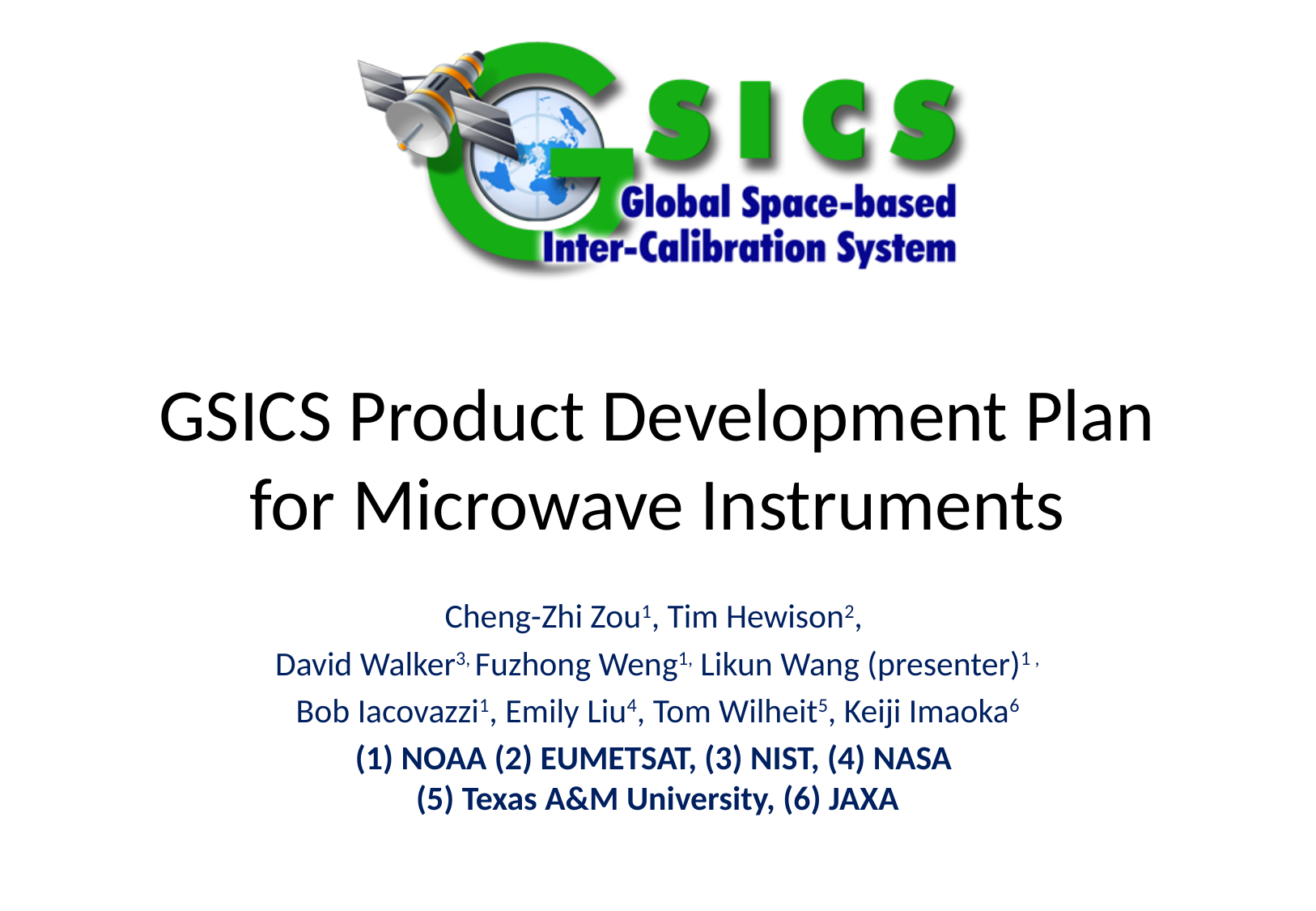

# GSICS Product Development Plan for Microwave Instruments
Cheng-Zhi Zou1, Tim Hewison2,
David Walker3, Fuzhong Weng1, Likun Wang (presenter)1 ,
Bob Iacovazzi1, Emily Liu4, Tom Wilheit5, Keiji Imaoka6
(1) NOAA (2) EUMETSAT, (3) NIST, (4) NASA
(5) Texas A&M University, (6) JAXA